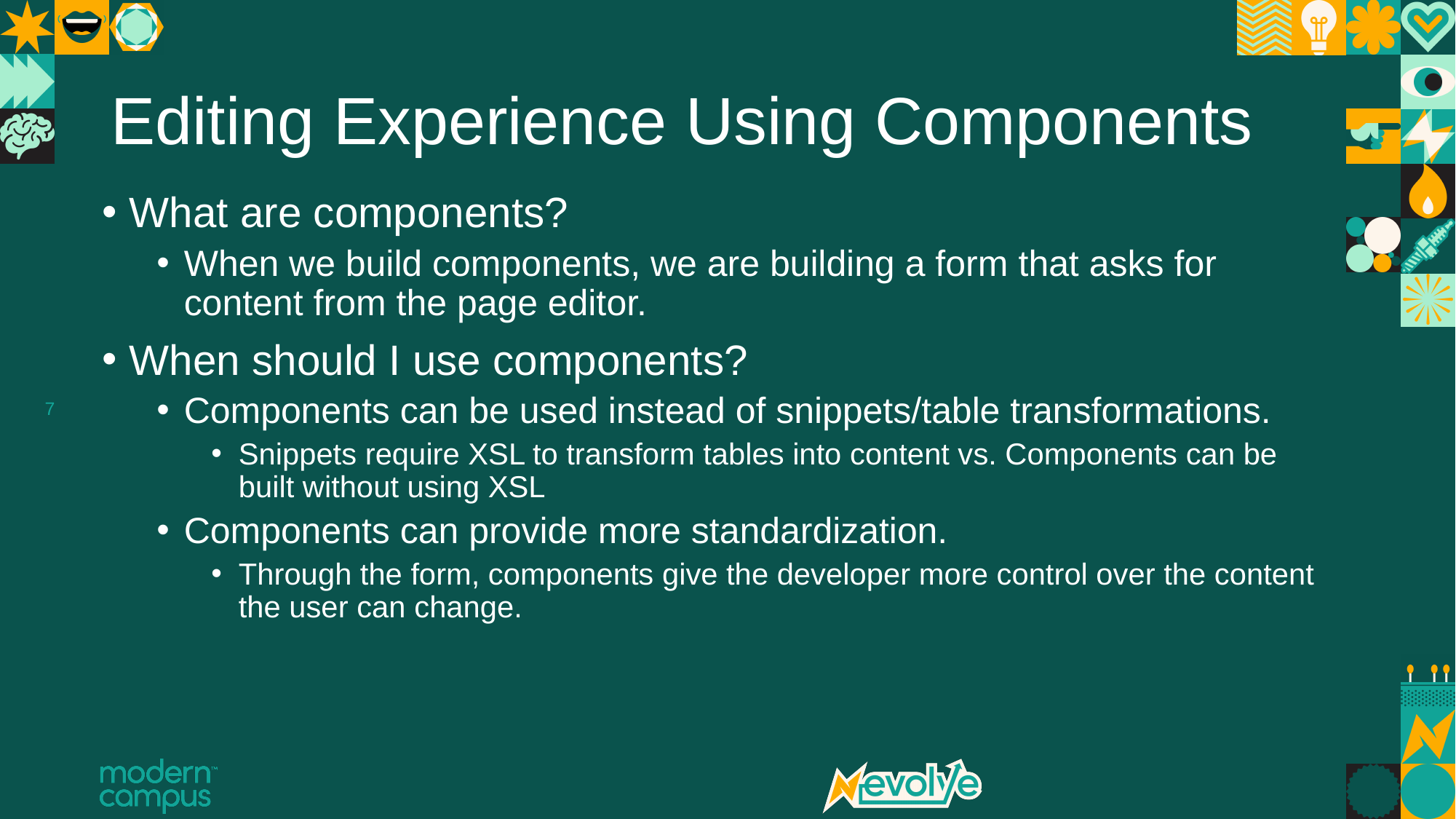

# Editing Experience Using Components
What are components?
When we build components, we are building a form that asks for content from the page editor.
When should I use components?
Components can be used instead of snippets/table transformations.
Snippets require XSL to transform tables into content vs. Components can be built without using XSL
Components can provide more standardization.
Through the form, components give the developer more control over the content the user can change.